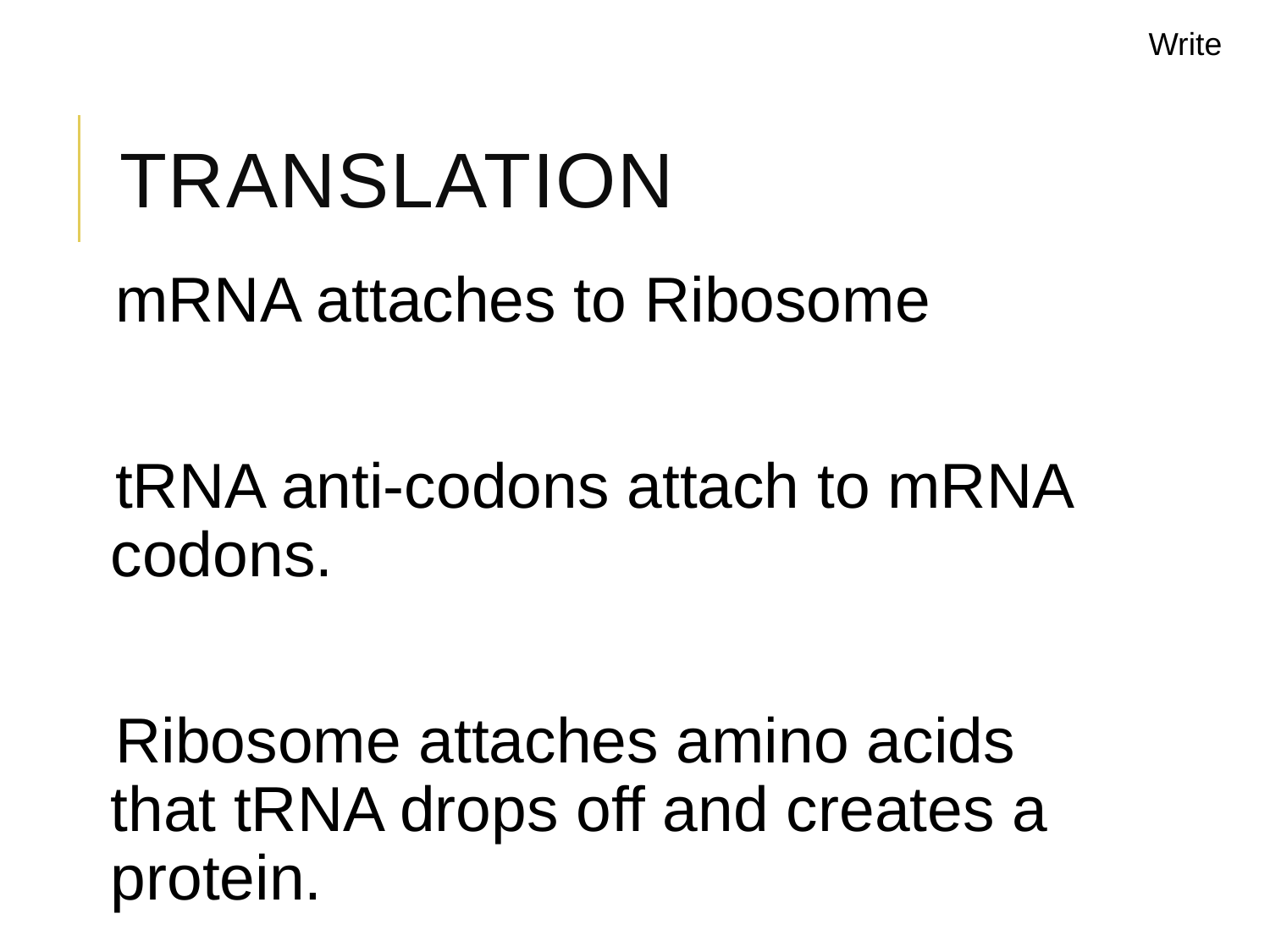

Write
# Translation
mRNA attaches to Ribosome

tRNA anti-codons attach to mRNA codons.

Ribosome attaches amino acids that tRNA drops off and creates a protein.